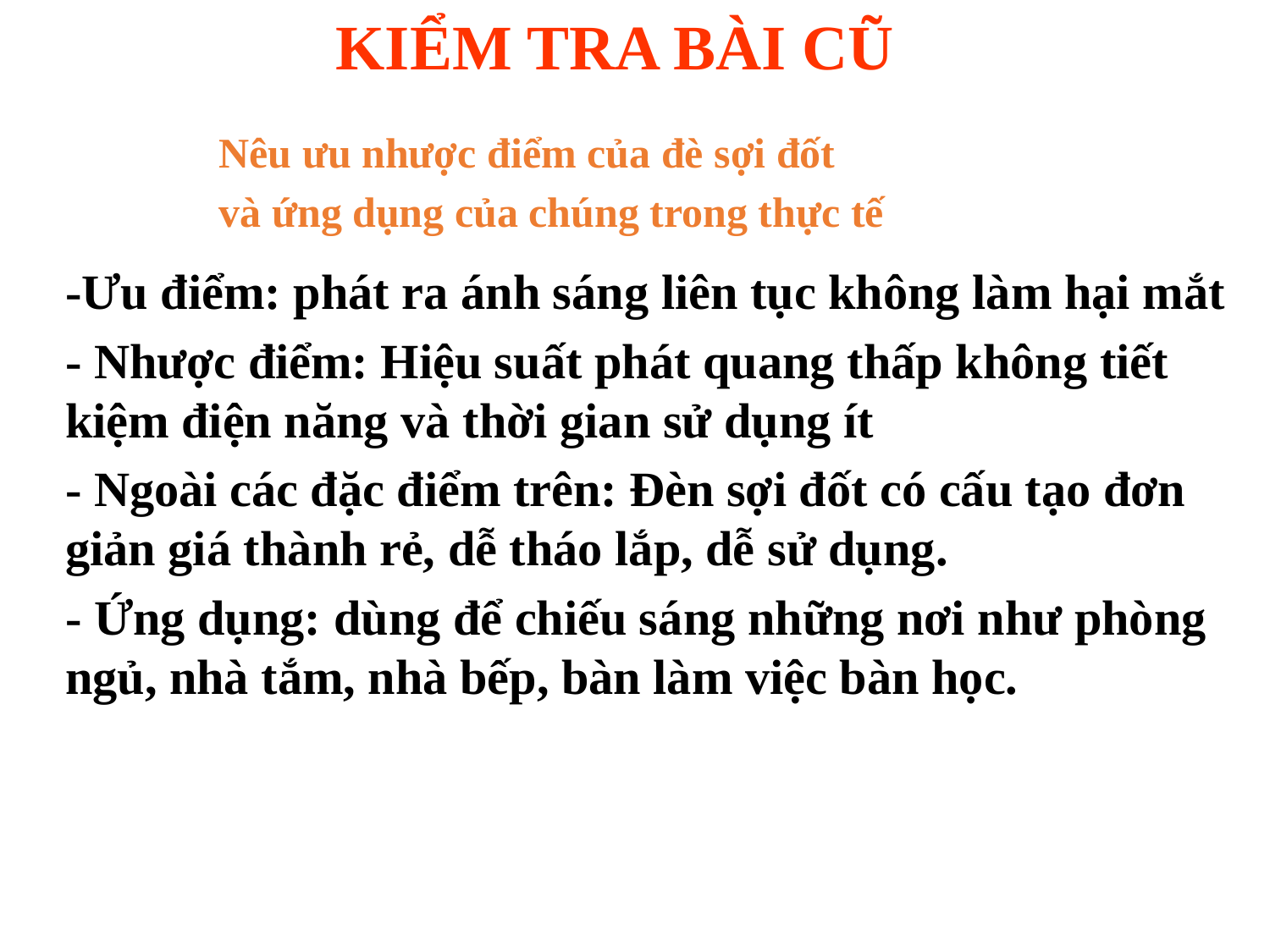

KIỂM TRA BÀI CŨ
Nêu ưu nhược điểm của đè sợi đốt
và ứng dụng của chúng trong thực tế

-Ưu điểm: phát ra ánh sáng liên tục không làm hại mắt
- Nhược điểm: Hiệu suất phát quang thấp không tiết kiệm điện năng và thời gian sử dụng ít
- Ngoài các đặc điểm trên: Đèn sợi đốt có cấu tạo đơn giản giá thành rẻ, dễ tháo lắp, dễ sử dụng.
- Ứng dụng: dùng để chiếu sáng những nơi như phòng ngủ, nhà tắm, nhà bếp, bàn làm việc bàn học.